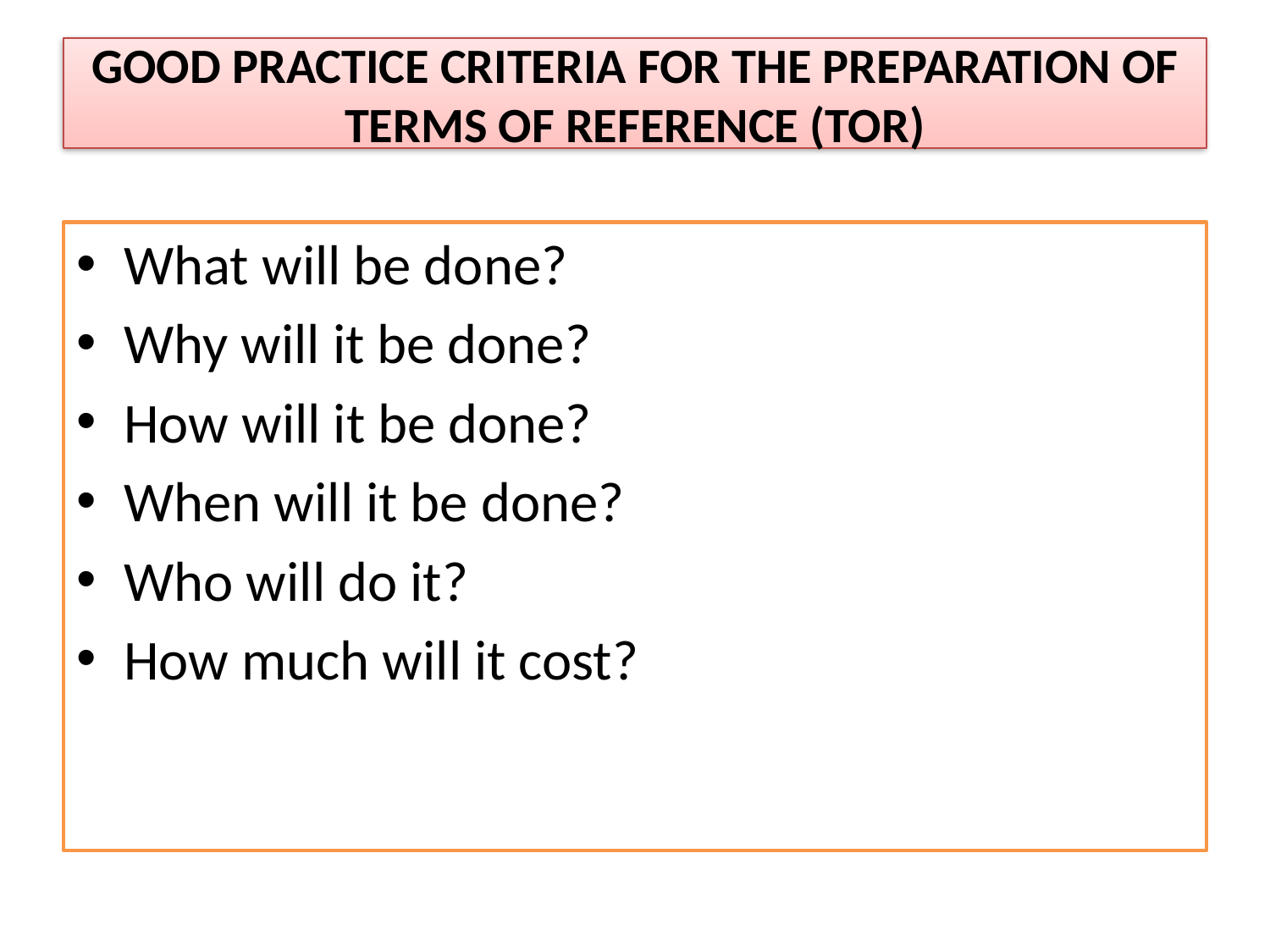

# GOOD PRACTICE CRITERIA FOR THE PREPARATION OF TERMS OF REFERENCE (TOR)
What will be done?
Why will it be done?
How will it be done?
When will it be done?
Who will do it?
How much will it cost?